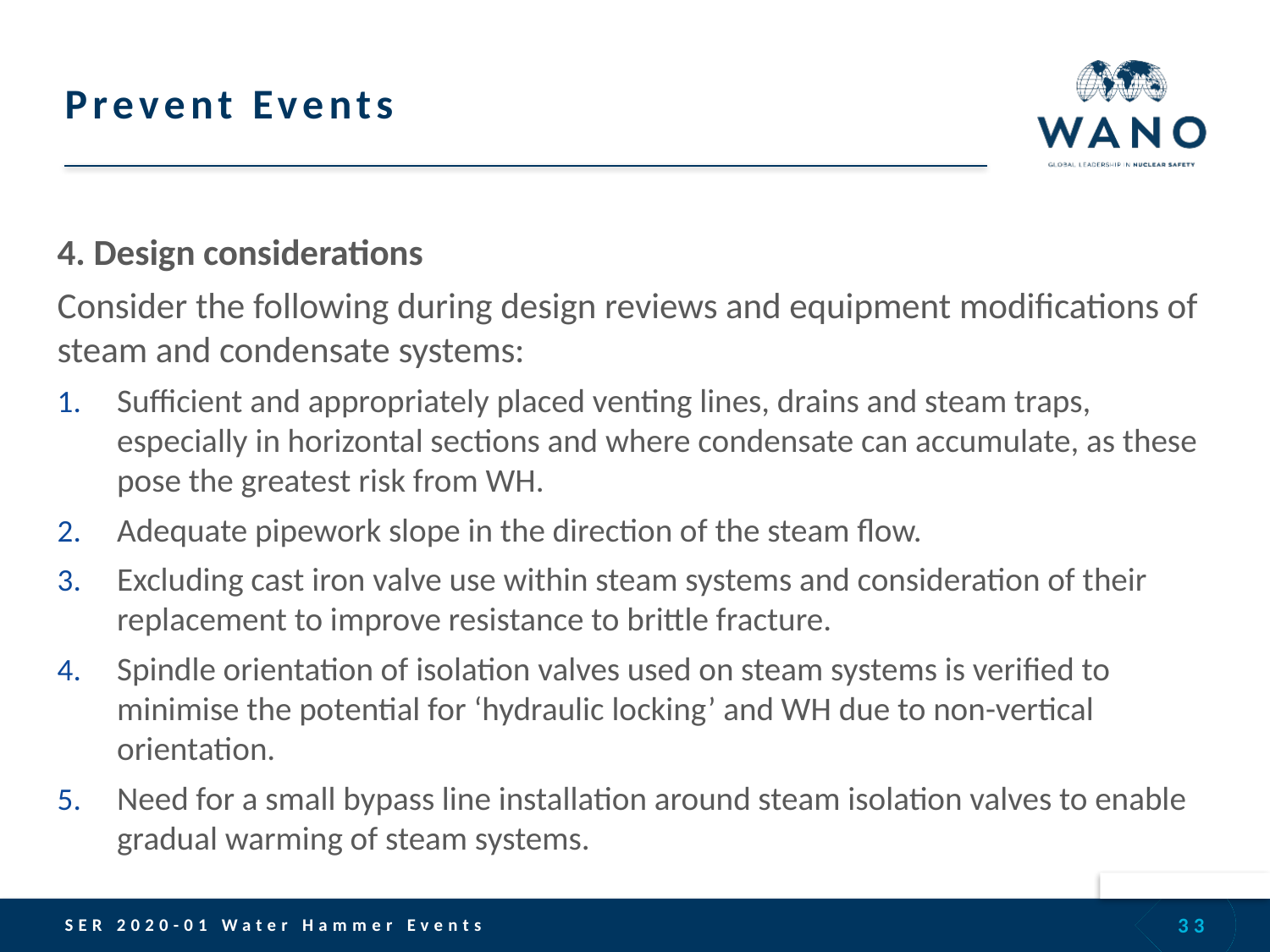

# Prevent Events
4. Design considerations
Consider the following during design reviews and equipment modifications of steam and condensate systems:
Sufficient and appropriately placed venting lines, drains and steam traps, especially in horizontal sections and where condensate can accumulate, as these pose the greatest risk from WH.
Adequate pipework slope in the direction of the steam flow.
Excluding cast iron valve use within steam systems and consideration of their replacement to improve resistance to brittle fracture.
Spindle orientation of isolation valves used on steam systems is verified to minimise the potential for ‘hydraulic locking’ and WH due to non-vertical orientation.
Need for a small bypass line installation around steam isolation valves to enable gradual warming of steam systems.
33
SER 2020-01 Water Hammer Events